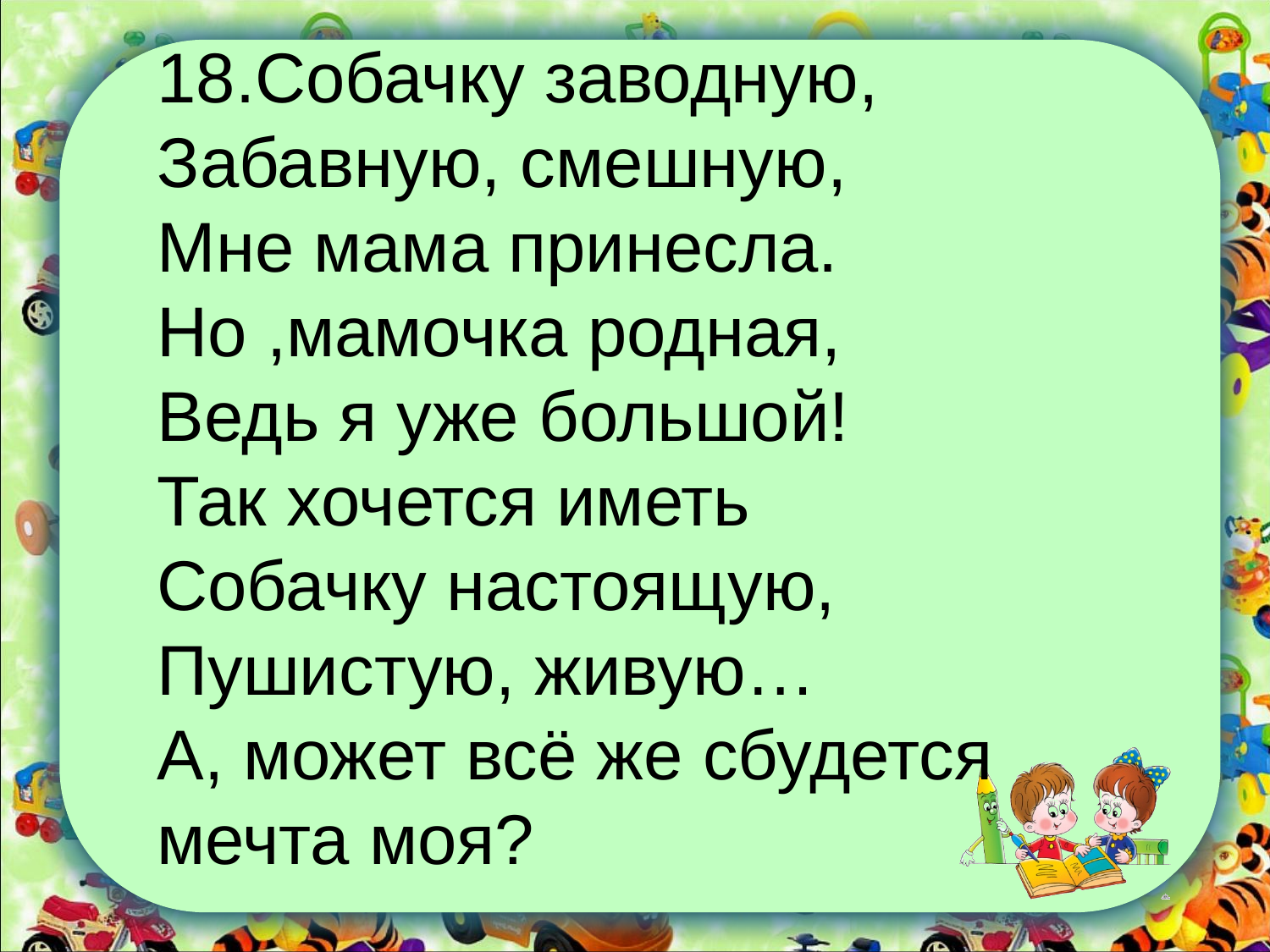

18.Собачку заводную,
Забавную, смешную,
Мне мама принесла.
Но ,мамочка родная,
Ведь я уже большой!
Так хочется иметь
Собачку настоящую,
Пушистую, живую…
А, может всё же сбудется мечта моя?